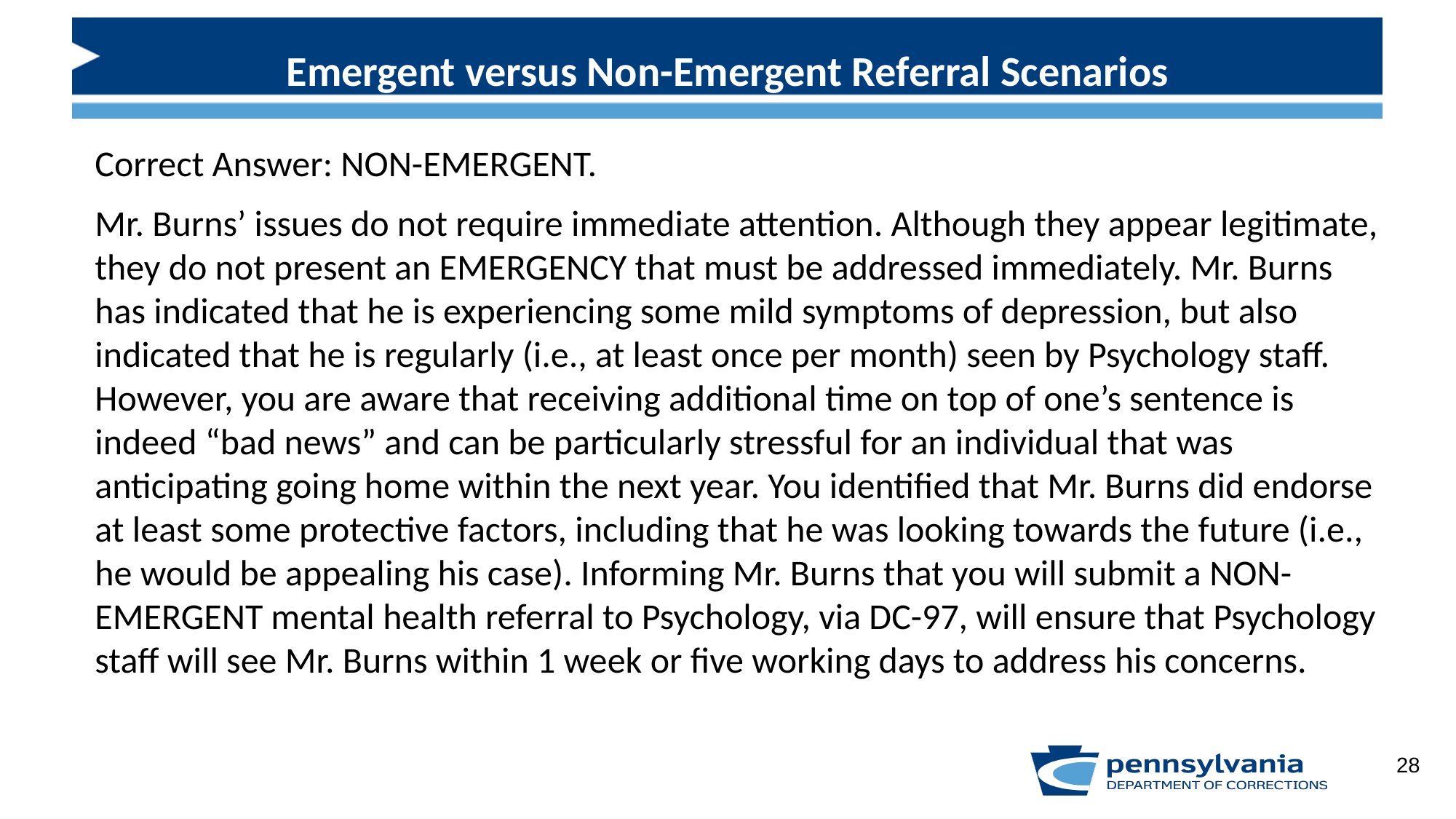

Emergent versus Non-Emergent Referral Scenarios
Correct Answer: NON-EMERGENT.
Mr. Burns’ issues do not require immediate attention. Although they appear legitimate, they do not present an EMERGENCY that must be addressed immediately. Mr. Burns has indicated that he is experiencing some mild symptoms of depression, but also indicated that he is regularly (i.e., at least once per month) seen by Psychology staff. However, you are aware that receiving additional time on top of one’s sentence is indeed “bad news” and can be particularly stressful for an individual that was anticipating going home within the next year. You identified that Mr. Burns did endorse at least some protective factors, including that he was looking towards the future (i.e., he would be appealing his case). Informing Mr. Burns that you will submit a NON-EMERGENT mental health referral to Psychology, via DC-97, will ensure that Psychology staff will see Mr. Burns within 1 week or five working days to address his concerns.
28